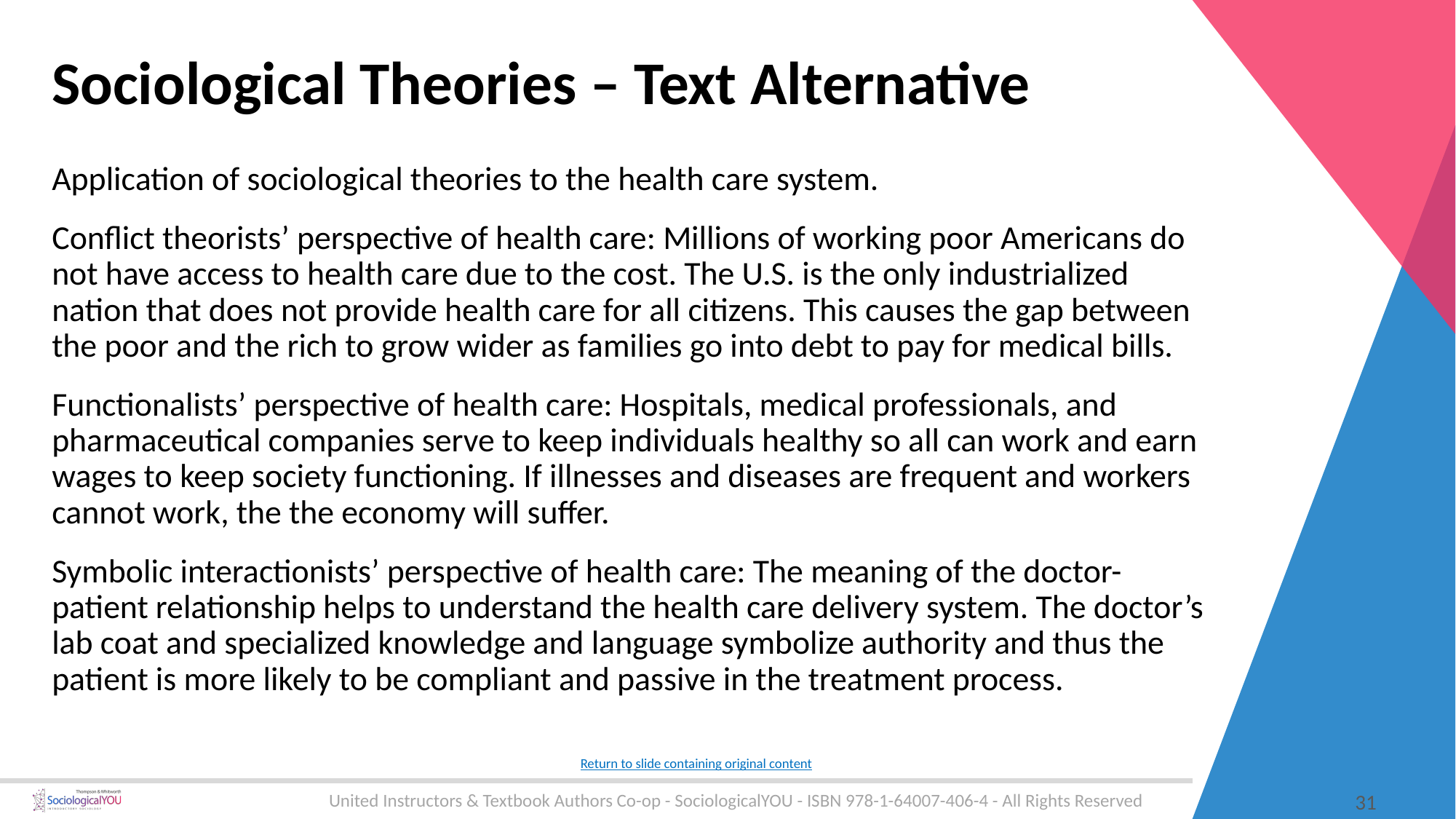

# Sociological Theories – Text Alternative
Application of sociological theories to the health care system.
Conflict theorists’ perspective of health care: Millions of working poor Americans do not have access to health care due to the cost. The U.S. is the only industrialized nation that does not provide health care for all citizens. This causes the gap between the poor and the rich to grow wider as families go into debt to pay for medical bills.
Functionalists’ perspective of health care: Hospitals, medical professionals, and pharmaceutical companies serve to keep individuals healthy so all can work and earn wages to keep society functioning. If illnesses and diseases are frequent and workers cannot work, the the economy will suffer.
Symbolic interactionists’ perspective of health care: The meaning of the doctor-patient relationship helps to understand the health care delivery system. The doctor’s lab coat and specialized knowledge and language symbolize authority and thus the patient is more likely to be compliant and passive in the treatment process.

Return to slide containing original content
31

United Instructors & Textbook Authors Co-op - SociologicalYOU - ISBN 978-1-64007-406-4 - All Rights Reserved